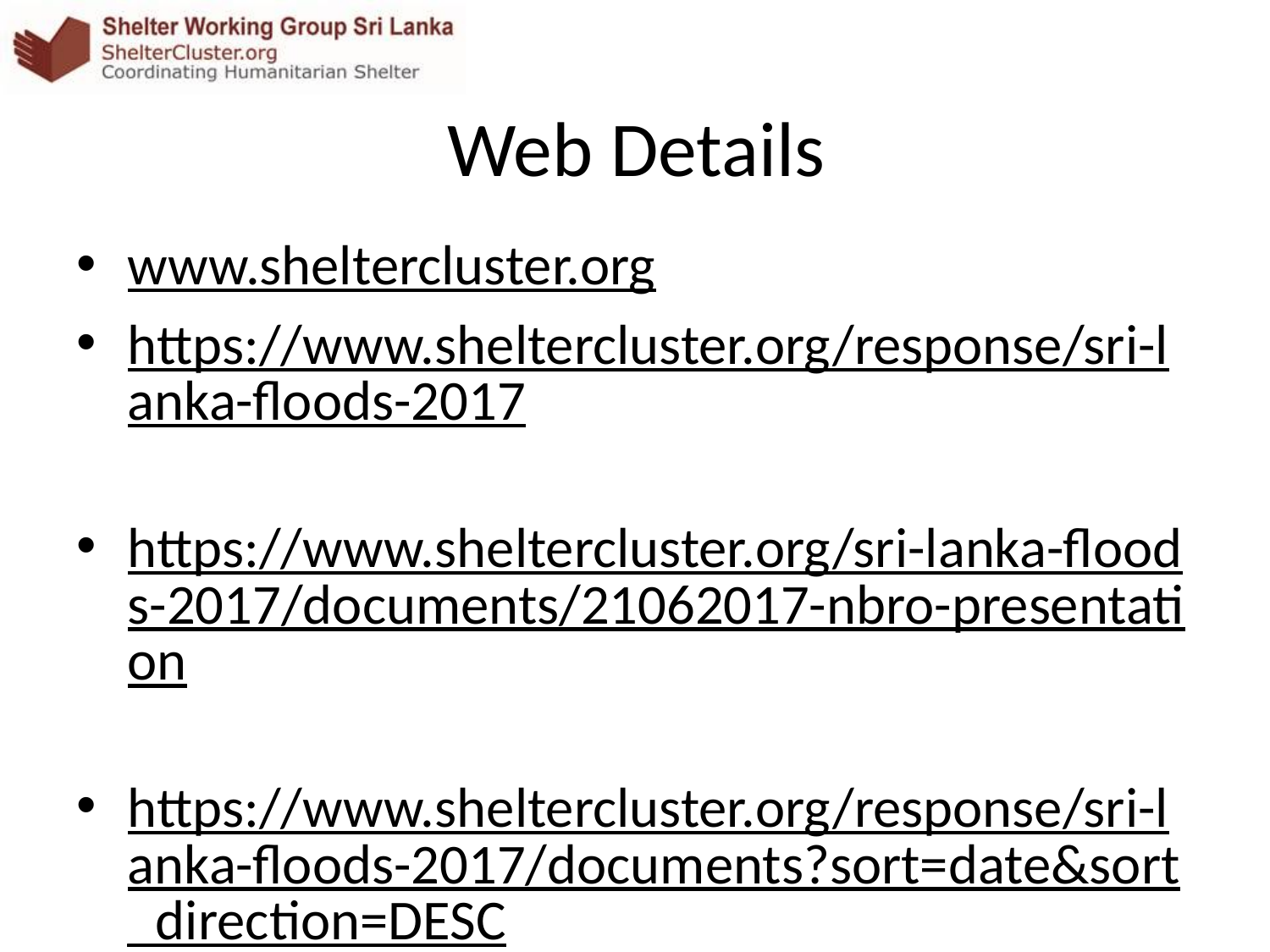

# Web Details
www.sheltercluster.org
https://www.sheltercluster.org/response/sri-lanka-floods-2017
https://www.sheltercluster.org/sri-lanka-floods-2017/documents/21062017-nbro-presentation
https://www.sheltercluster.org/response/sri-lanka-floods-2017/documents?sort=date&sort_direction=DESC